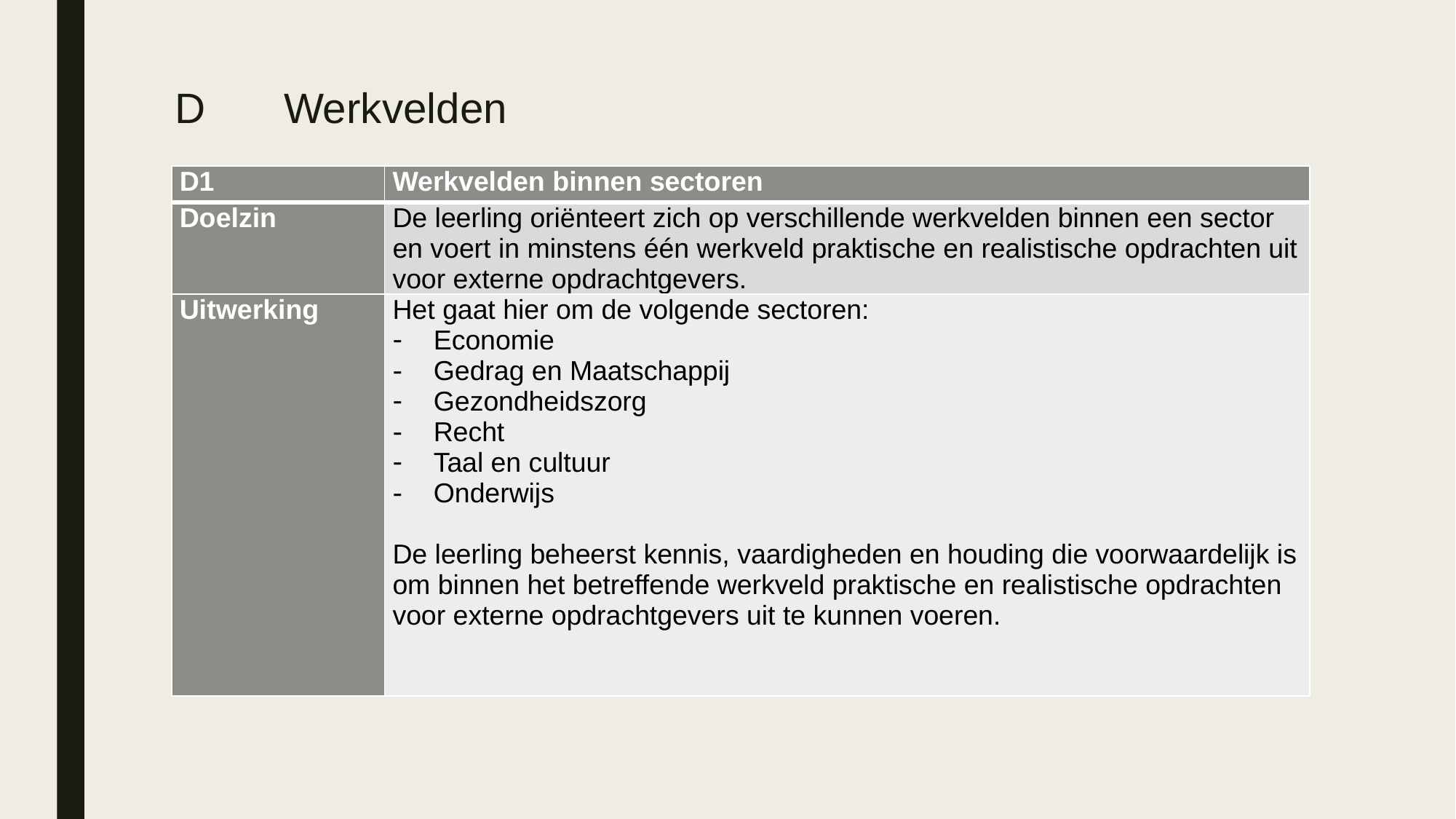

# D	Werkvelden
| D1 | Werkvelden binnen sectoren |
| --- | --- |
| Doelzin | De leerling oriënteert zich op verschillende werkvelden binnen een sector en voert in minstens één werkveld praktische en realistische opdrachten uit voor externe opdrachtgevers. |
| Uitwerking | Het gaat hier om de volgende sectoren: Economie Gedrag en Maatschappij Gezondheidszorg Recht Taal en cultuur Onderwijs   De leerling beheerst kennis, vaardigheden en houding die voorwaardelijk is om binnen het betreffende werkveld praktische en realistische opdrachten voor externe opdrachtgevers uit te kunnen voeren. |